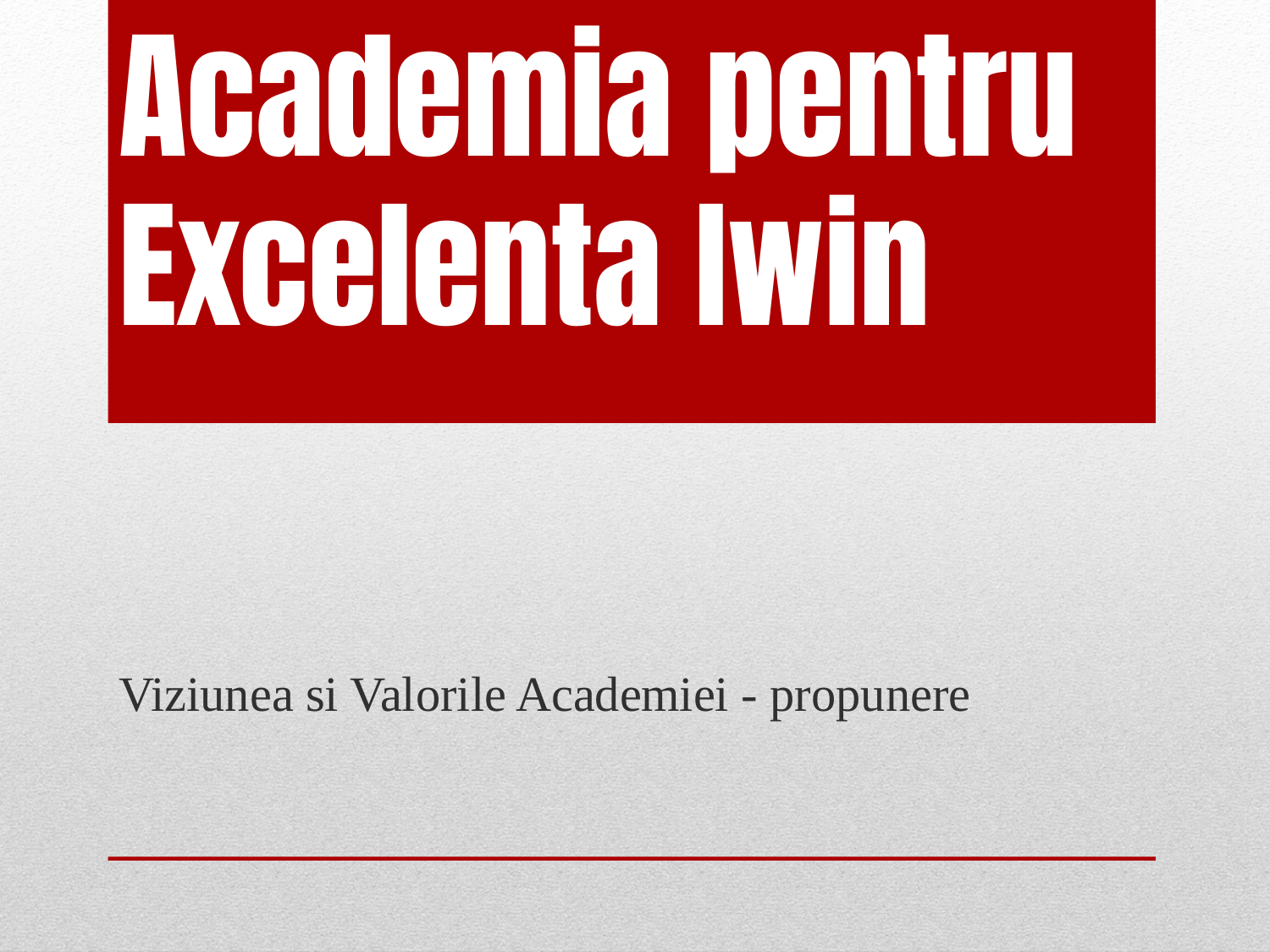

# Academia pentru Excelenta Iwin
Viziunea si Valorile Academiei - propunere